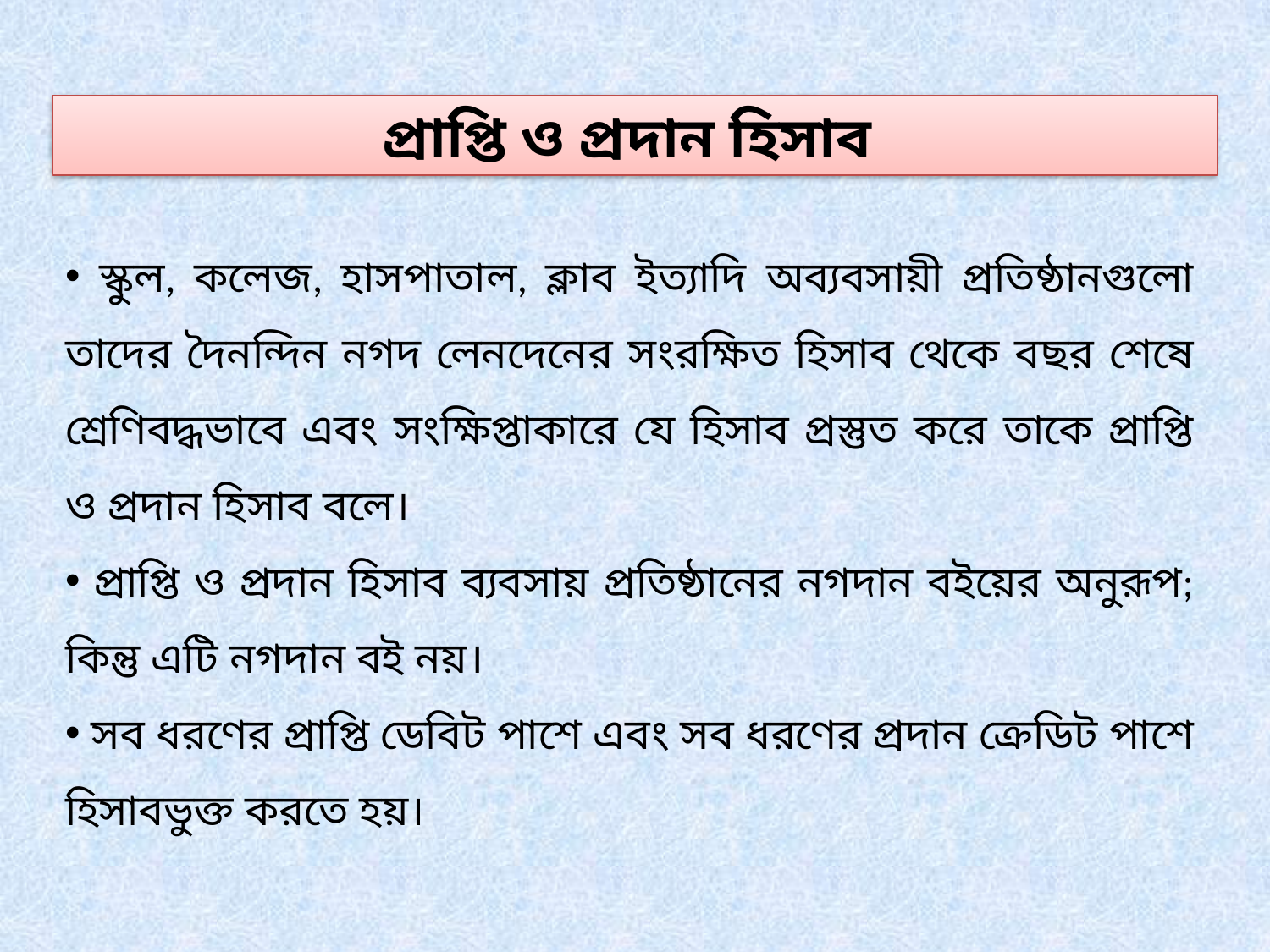

প্রাপ্তি ও প্রদান হিসাব
 স্কুল, কলেজ, হাসপাতাল, ক্লাব ইত্যাদি অব্যবসায়ী প্রতিষ্ঠানগুলো তাদের দৈনন্দিন নগদ লেনদেনের সংরক্ষিত হিসাব থেকে বছর শেষে শ্রেণিবদ্ধভাবে এবং সংক্ষিপ্তাকারে যে হিসাব প্রস্তুত করে তাকে প্রাপ্তি ও প্রদান হিসাব বলে।
 প্রাপ্তি ও প্রদান হিসাব ব্যবসায় প্রতিষ্ঠানের নগদান বইয়ের অনুরূপ; কিন্তু এটি নগদান বই নয়।
 সব ধরণের প্রাপ্তি ডেবিট পাশে এবং সব ধরণের প্রদান ক্রেডিট পাশে হিসাবভুক্ত করতে হয়।